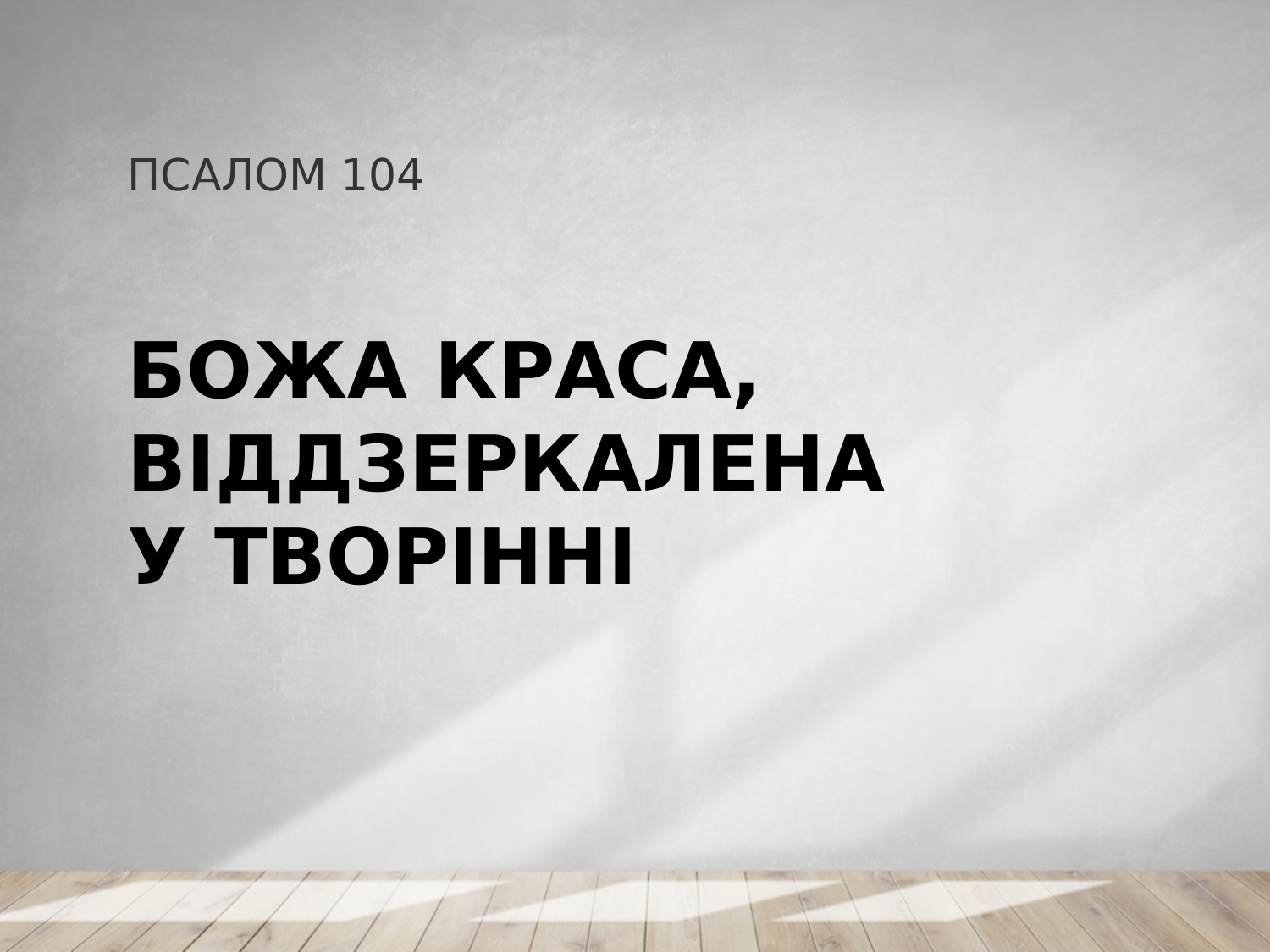

# ПСАЛОМ 104
БОЖА КРАСА, ВІДДЗЕРКАЛЕНА
У ТВОРІННІ